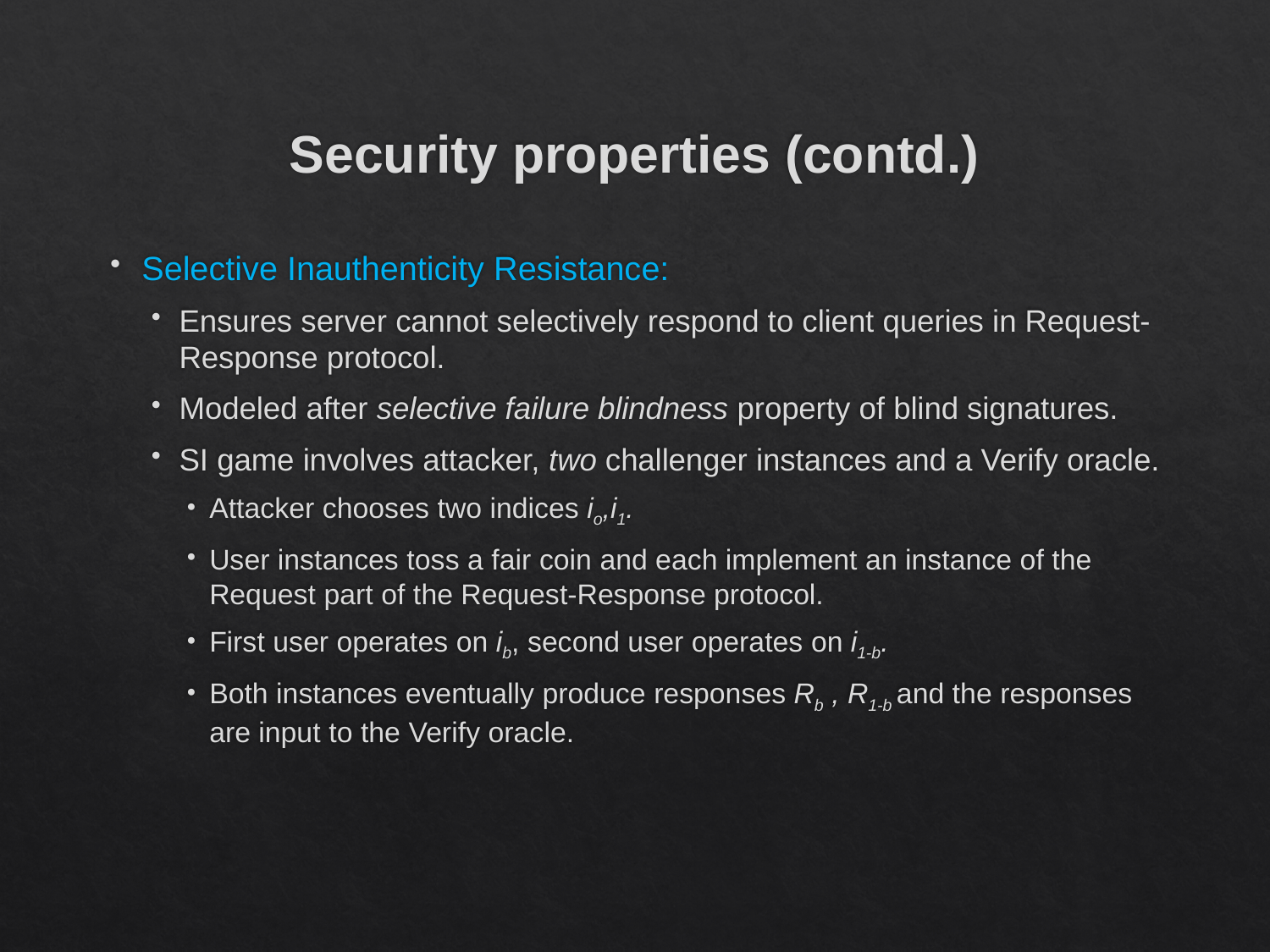

# Security properties (contd.)
Selective Inauthenticity Resistance:
Ensures server cannot selectively respond to client queries in Request-Response protocol.
Modeled after selective failure blindness property of blind signatures.
SI game involves attacker, two challenger instances and a Verify oracle.
Attacker chooses two indices io,i1.
User instances toss a fair coin and each implement an instance of the Request part of the Request-Response protocol.
First user operates on ib, second user operates on i1-b.
Both instances eventually produce responses Rb , R1-b and the responses are input to the Verify oracle.